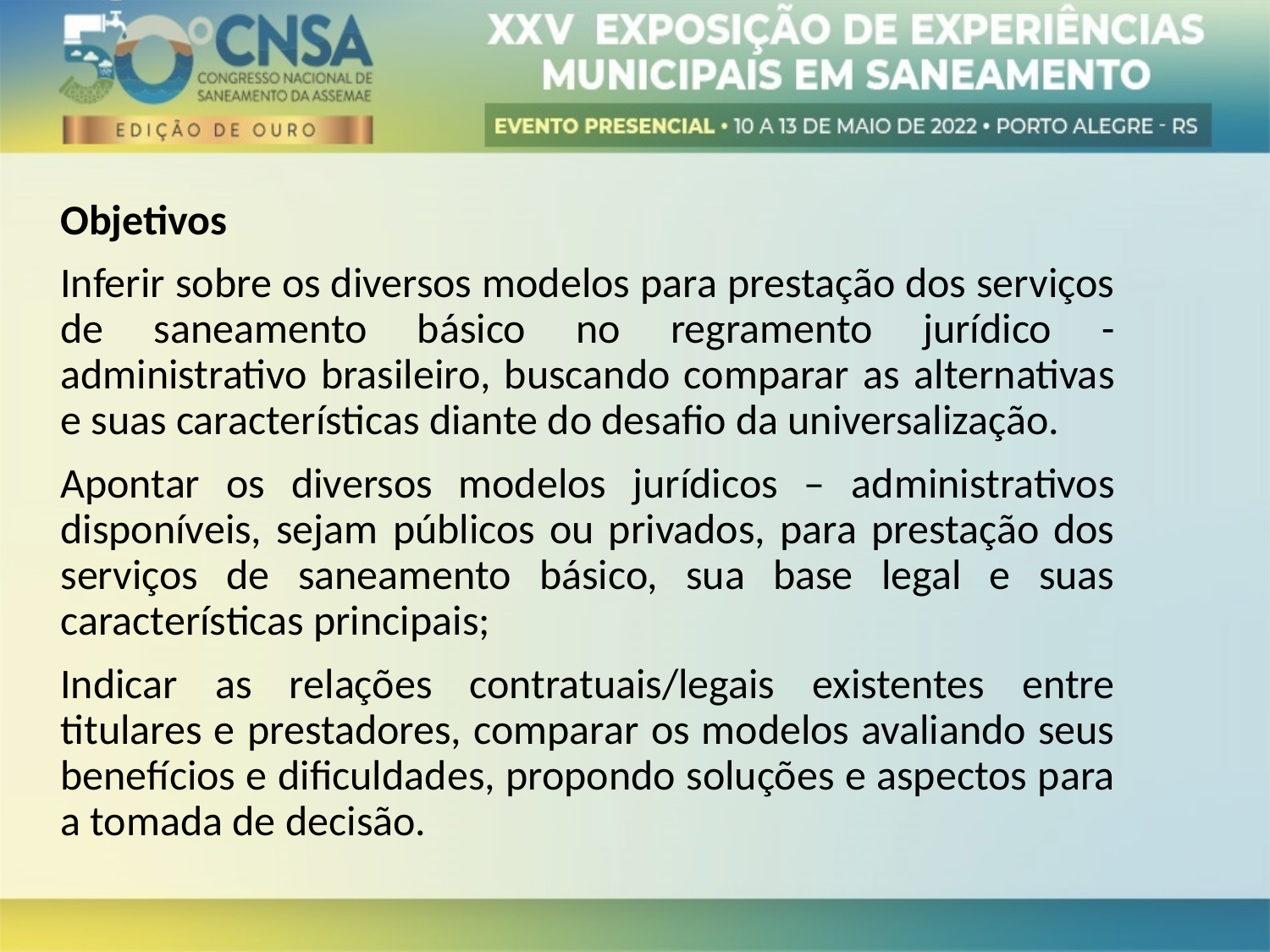

Objetivos
Inferir sobre os diversos modelos para prestação dos serviços de saneamento básico no regramento jurídico - administrativo brasileiro, buscando comparar as alternativas e suas características diante do desafio da universalização.
Apontar os diversos modelos jurídicos – administrativos disponíveis, sejam públicos ou privados, para prestação dos serviços de saneamento básico, sua base legal e suas características principais;
Indicar as relações contratuais/legais existentes entre titulares e prestadores, comparar os modelos avaliando seus benefícios e dificuldades, propondo soluções e aspectos para a tomada de decisão.